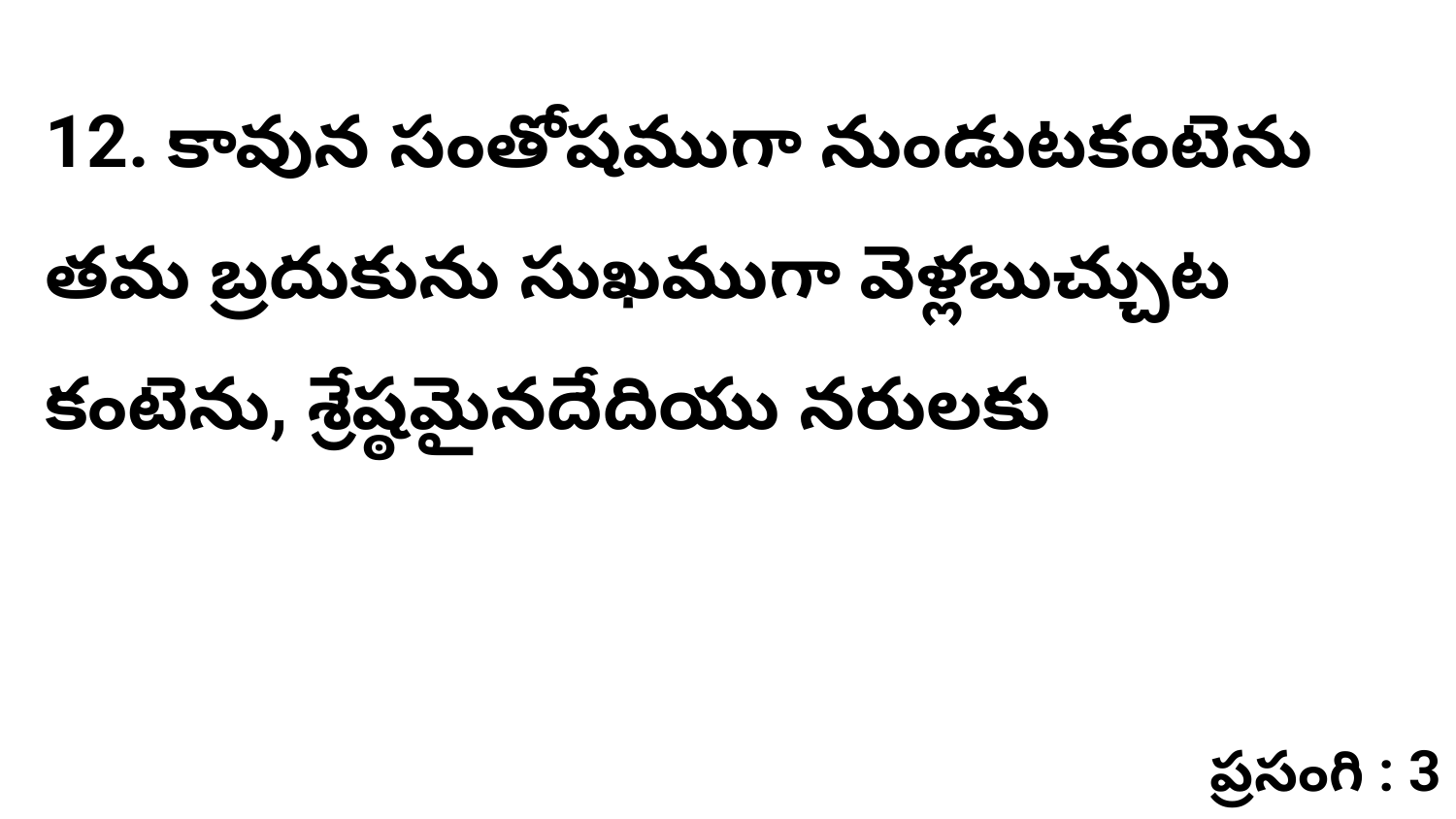

12. కావున సంతోషముగా నుండుటకంటెను తమ బ్రదుకును సుఖముగా వెళ్లబుచ్చుట కంటెను, శ్రేష్ఠమైనదేదియు నరులకు
ప్రసంగి : 3